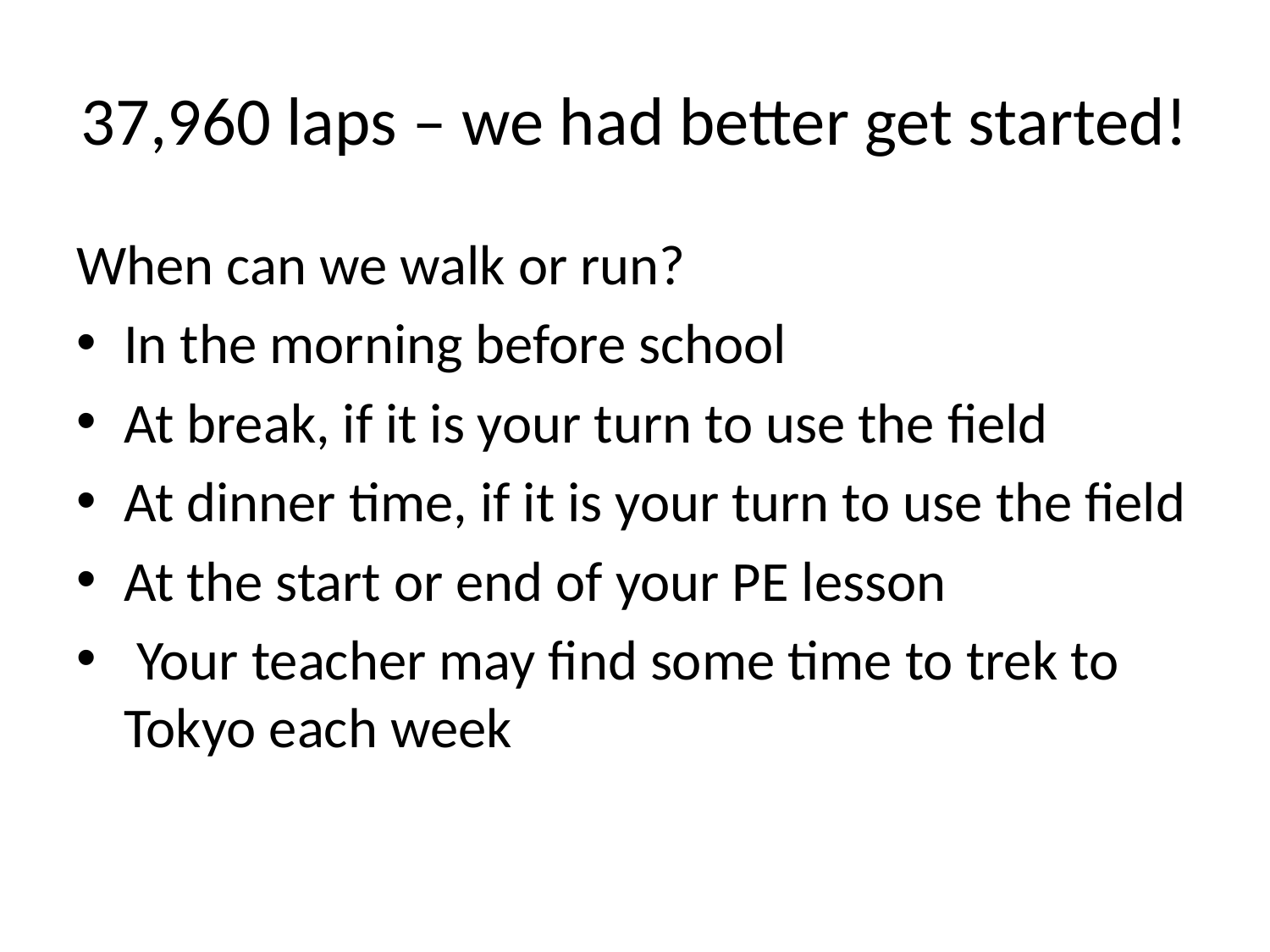

# 37,960 laps – we had better get started!
When can we walk or run?
In the morning before school
At break, if it is your turn to use the field
At dinner time, if it is your turn to use the field
At the start or end of your PE lesson
 Your teacher may find some time to trek to Tokyo each week